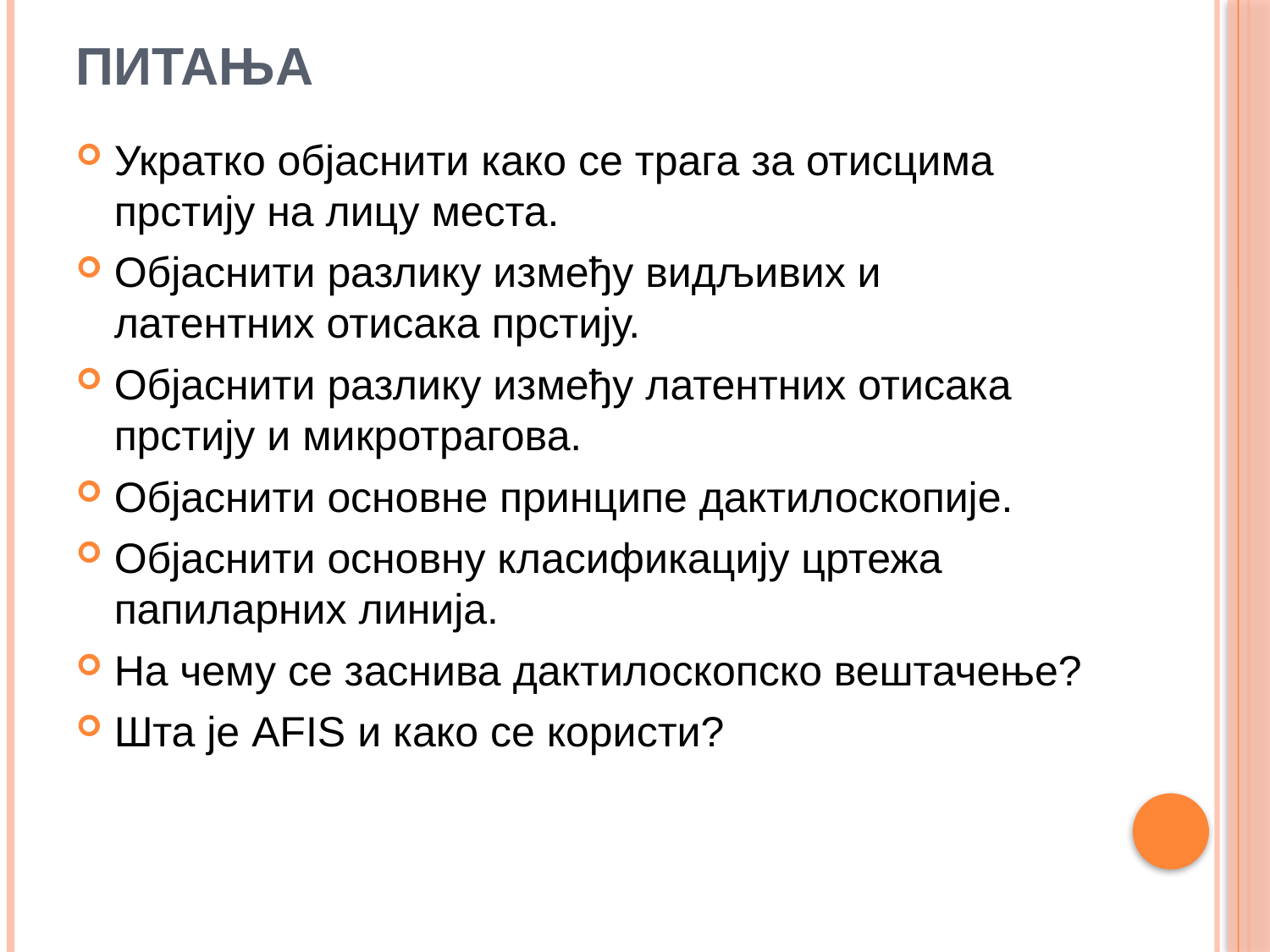

# Питања
Укратко објаснити како се трага за отисцима прстију на лицу места.
Објаснити разлику између видљивих и латентних отисака прстију.
Објаснити разлику између латентних отисака прстију и микротрагова.
Објаснити основне принципе дактилоскопије.
Објаснити основну класификацију цртежа папиларних линија.
На чему се заснива дактилоскопско вештачење?
Шта је AFIS и како се користи?